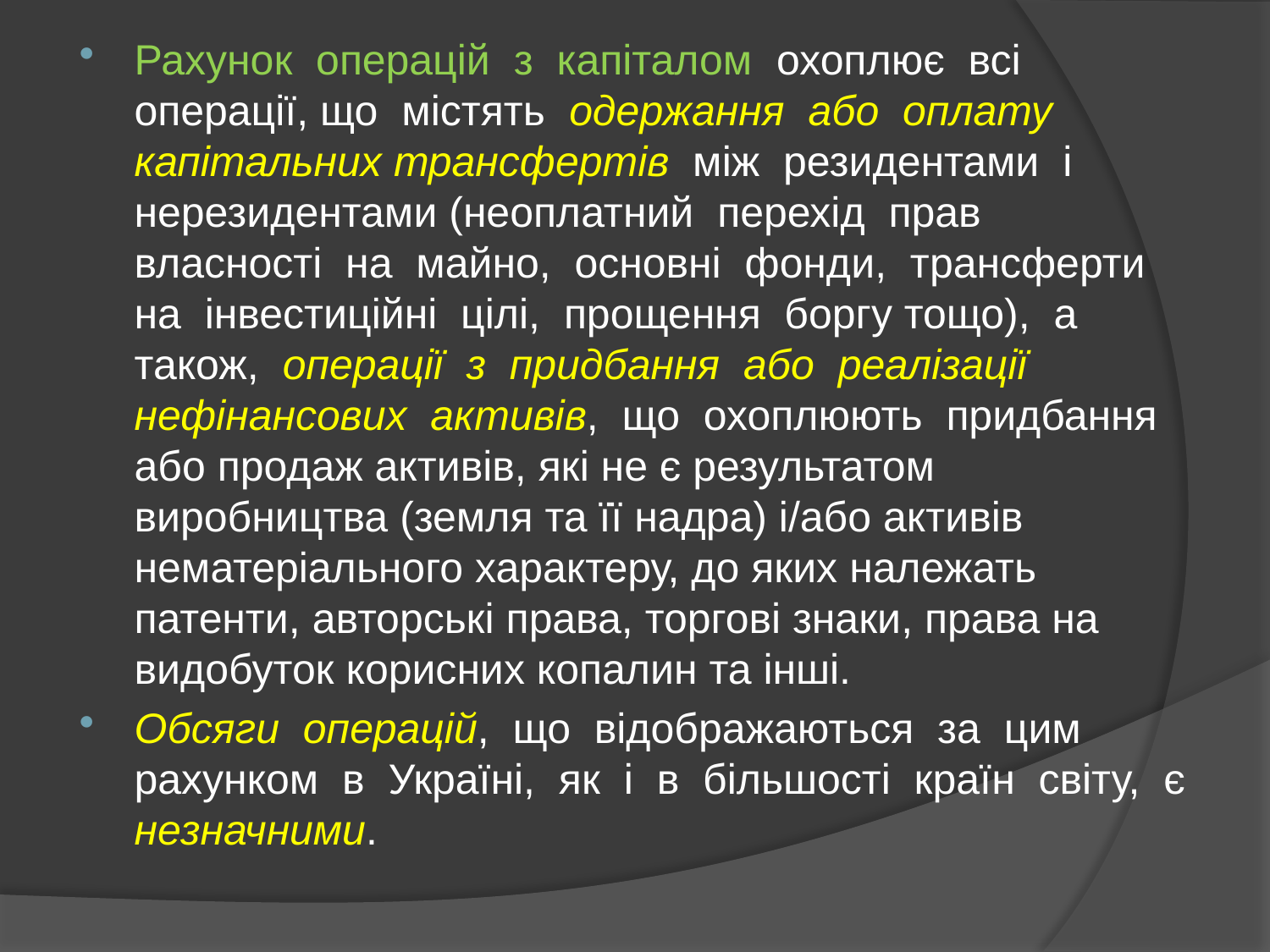

Рахунок  операцій  з  капіталом  охоплює  всі  операції, що  містять  одержання  або  оплату  капітальних трансфертів  між  резидентами  і  нерезидентами (неоплатний  перехід  прав  власності  на  майно,  основні  фонди,  трансферти  на  інвестиційні  цілі,  прощення  боргу тощо),  а  також,  операції  з  придбання  або  реалізації нефінансових  активів,  що  охоплюють  придбання  або продаж активів, які не є результатом виробництва (земля та її надра) і/або активів нематеріального характеру, до яких належать патенти, авторські права, торгові знаки, права на видобуток корисних копалин та інші.
Обсяги  операцій,  що  відображаються  за  цим рахунком  в  Україні,  як  і  в  більшості  країн  світу,  є незначними.